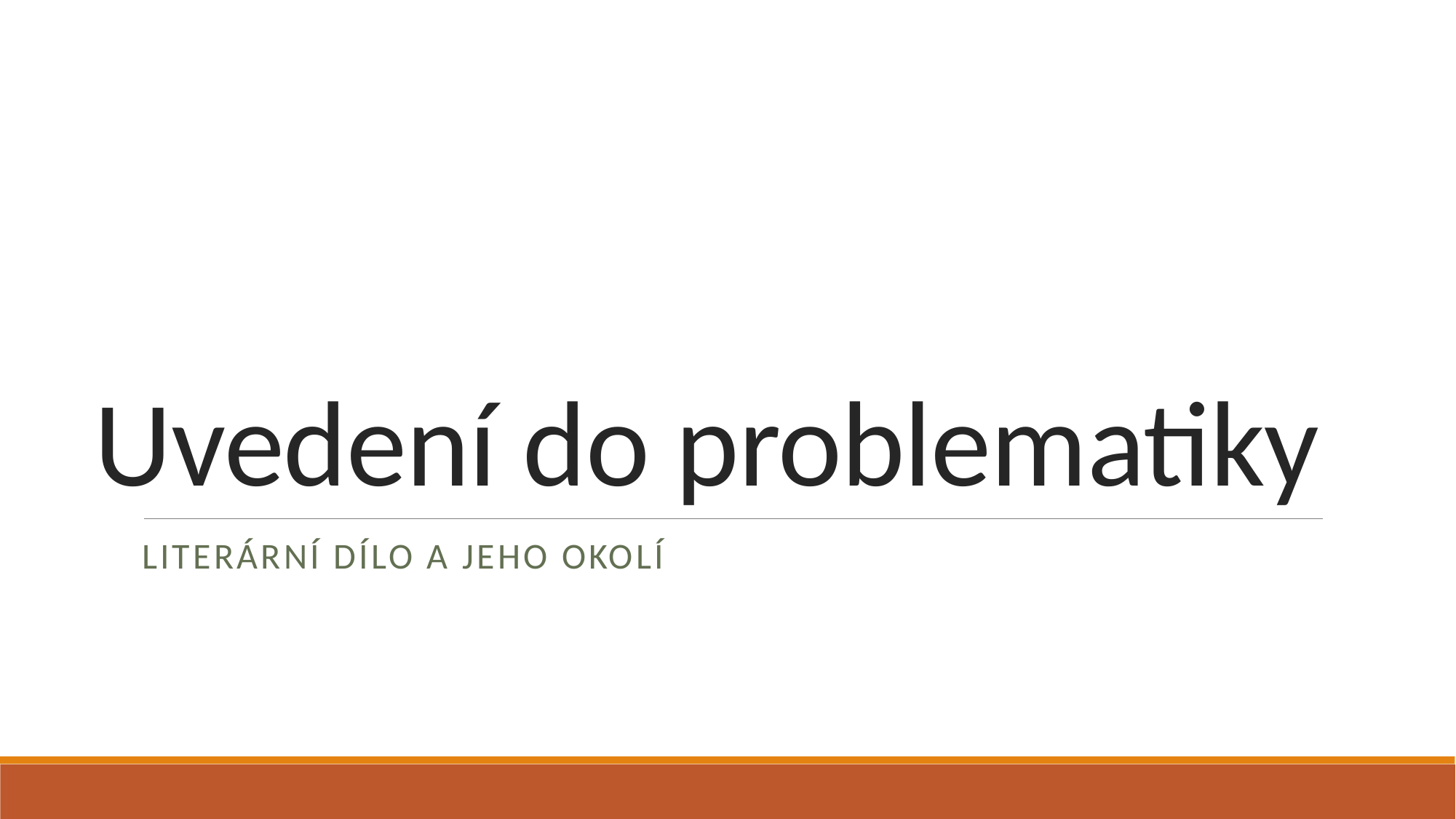

# Uvedení do problematiky
Literární dílo a jeho okolí